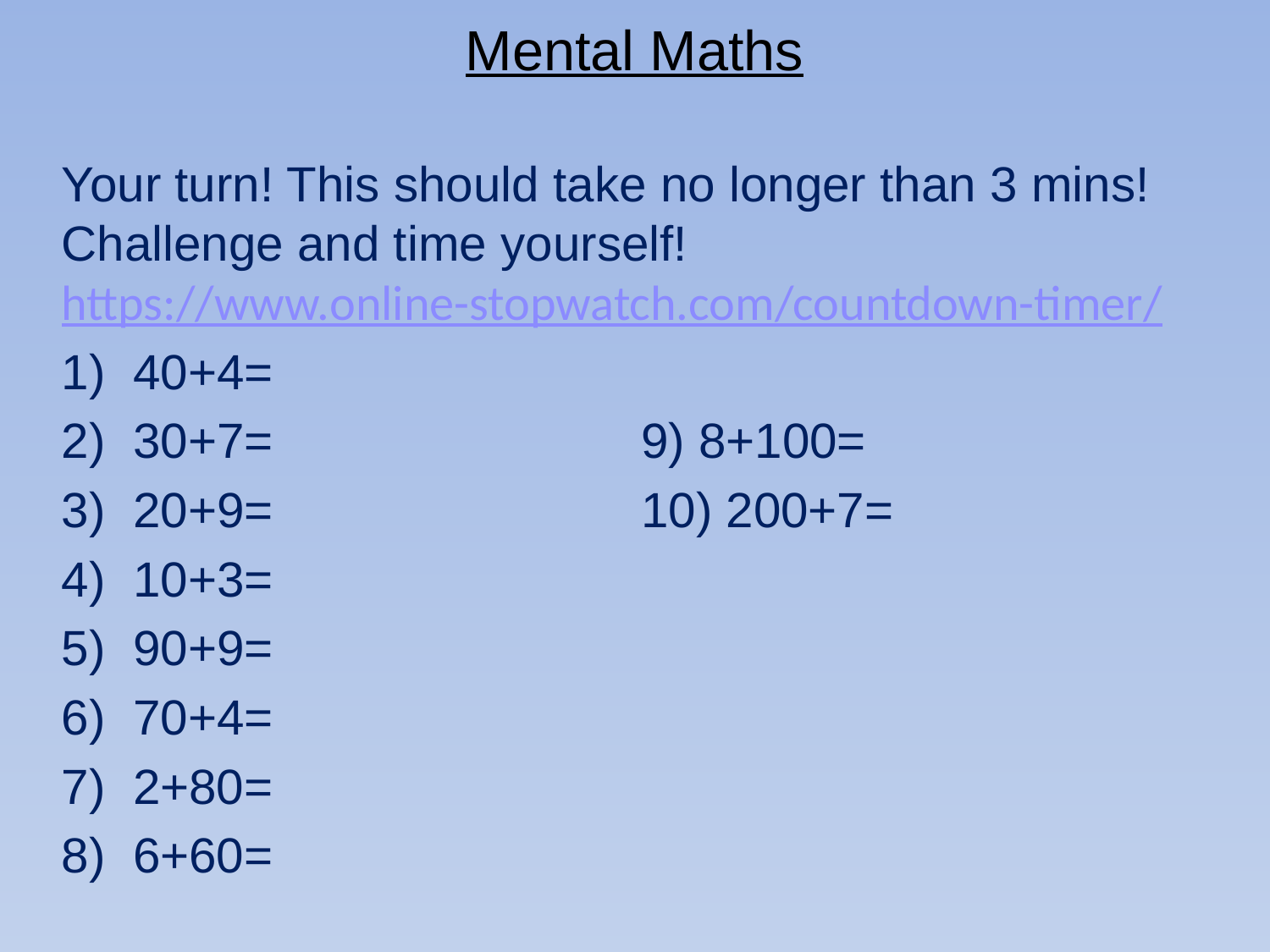

# Mental Maths
Your turn! This should take no longer than 3 mins! Challenge and time yourself! https://www.online-stopwatch.com/countdown-timer/
40+4=
30+7=			9) 8+100=
20+9=			10) 200+7=
10+3=
90+9=
70+4=
2+80=
6+60=